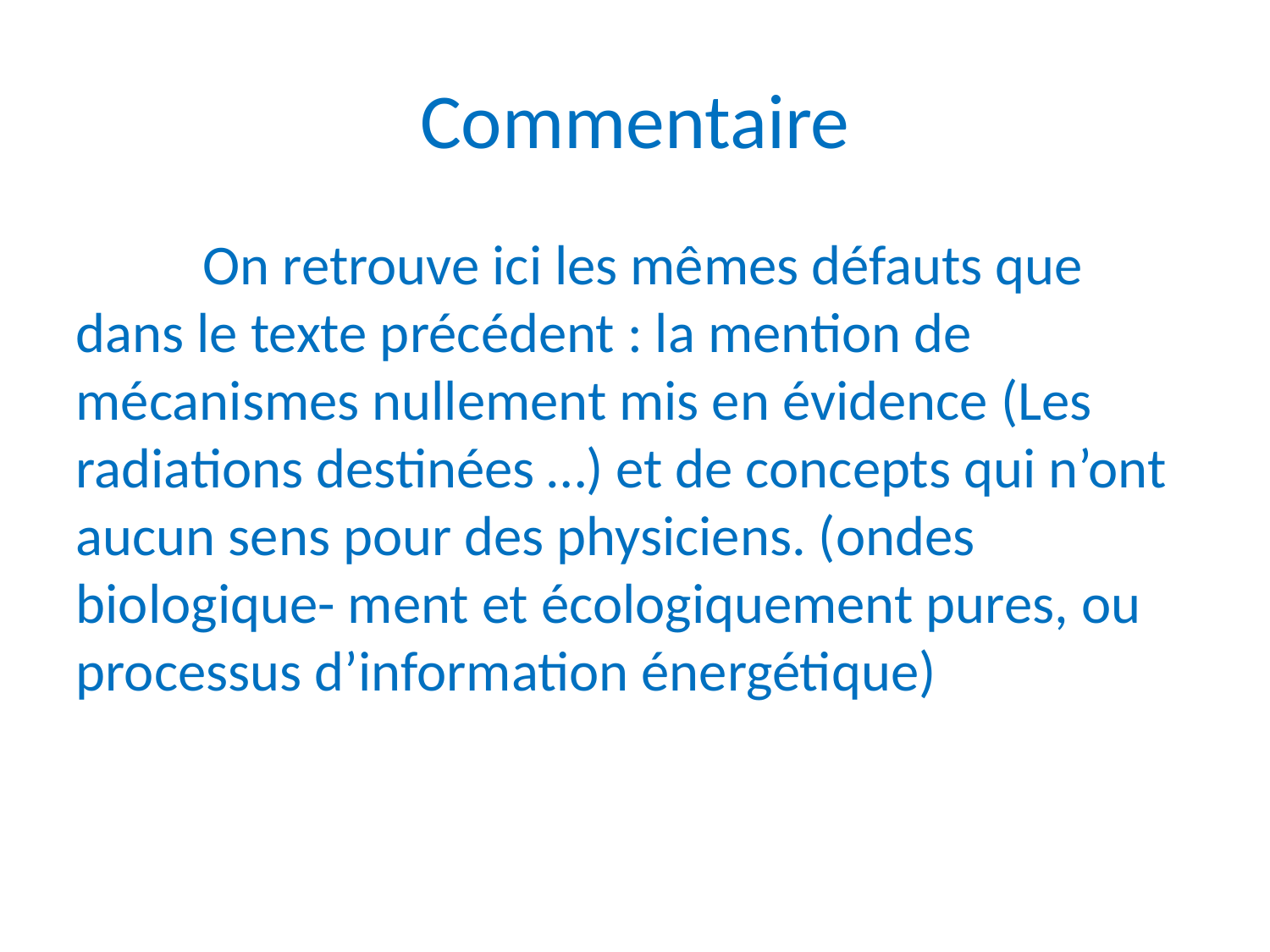

Commentaire
	On retrouve ici les mêmes défauts que dans le texte précédent : la mention de mécanismes nullement mis en évidence (Les radiations destinées …) et de concepts qui n’ont aucun sens pour des physiciens. (ondes biologique- ment et écologiquement pures, ou processus d’information énergétique)